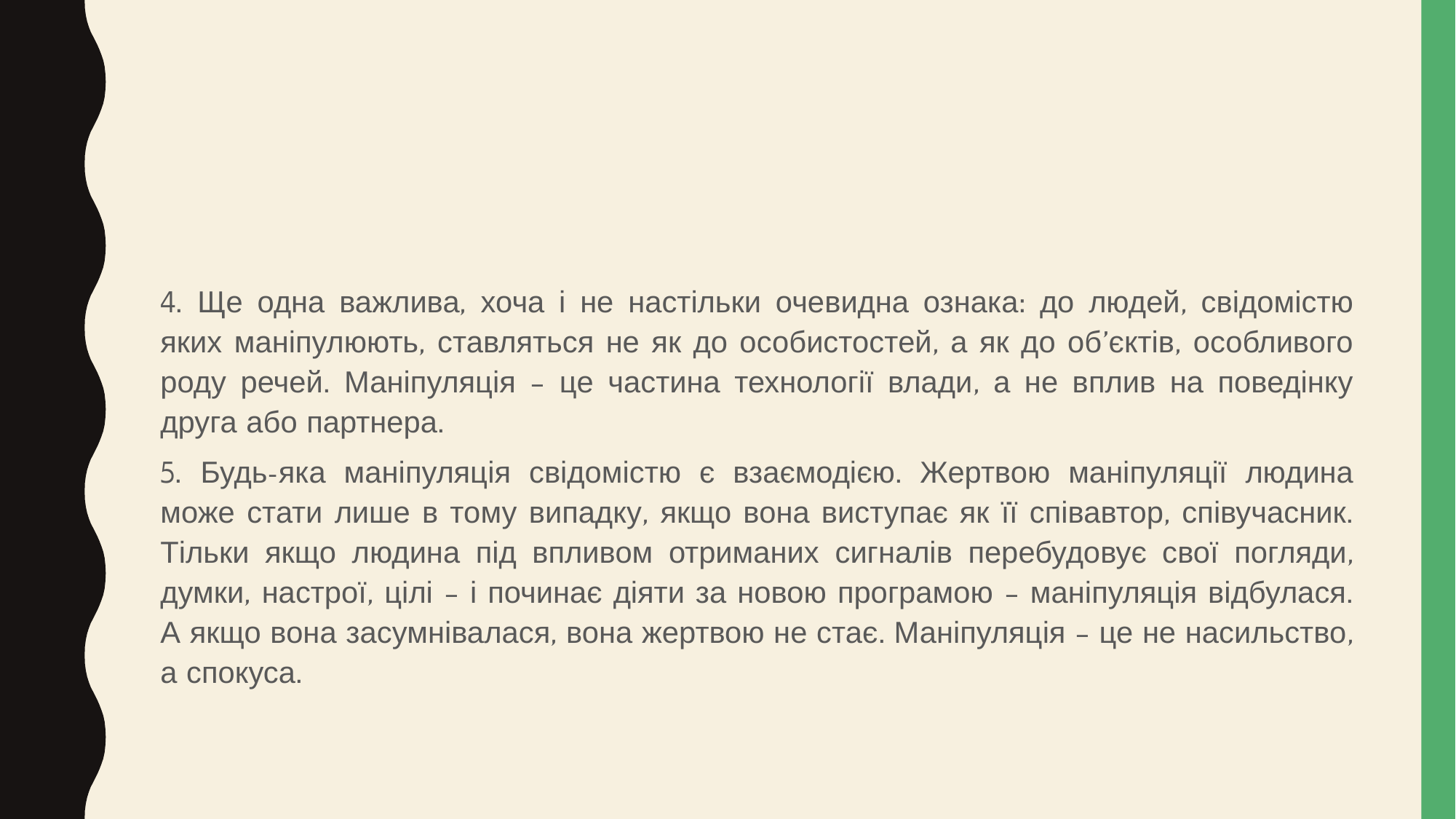

#
4. Ще одна важлива, хоча і не настільки очевидна ознака: до людей, свідомістю яких маніпулюють, ставляться не як до особистостей, а як до об’єктів, особливого роду речей. Маніпуляція – це частина технології влади, а не вплив на поведінку друга або партнера.
5. Будь-яка маніпуляція свідомістю є взаємодією. Жертвою маніпуляції людина може стати лише в тому випадку, якщо вона виступає як її співавтор, співучасник. Тільки якщо людина під впливом отриманих сигналів перебудовує свої погляди, думки, настрої, цілі – і починає діяти за новою програмою – маніпуляція відбулася. А якщо вона засумнівалася, вона жертвою не стає. Маніпуляція – це не насильство, а спокуса.